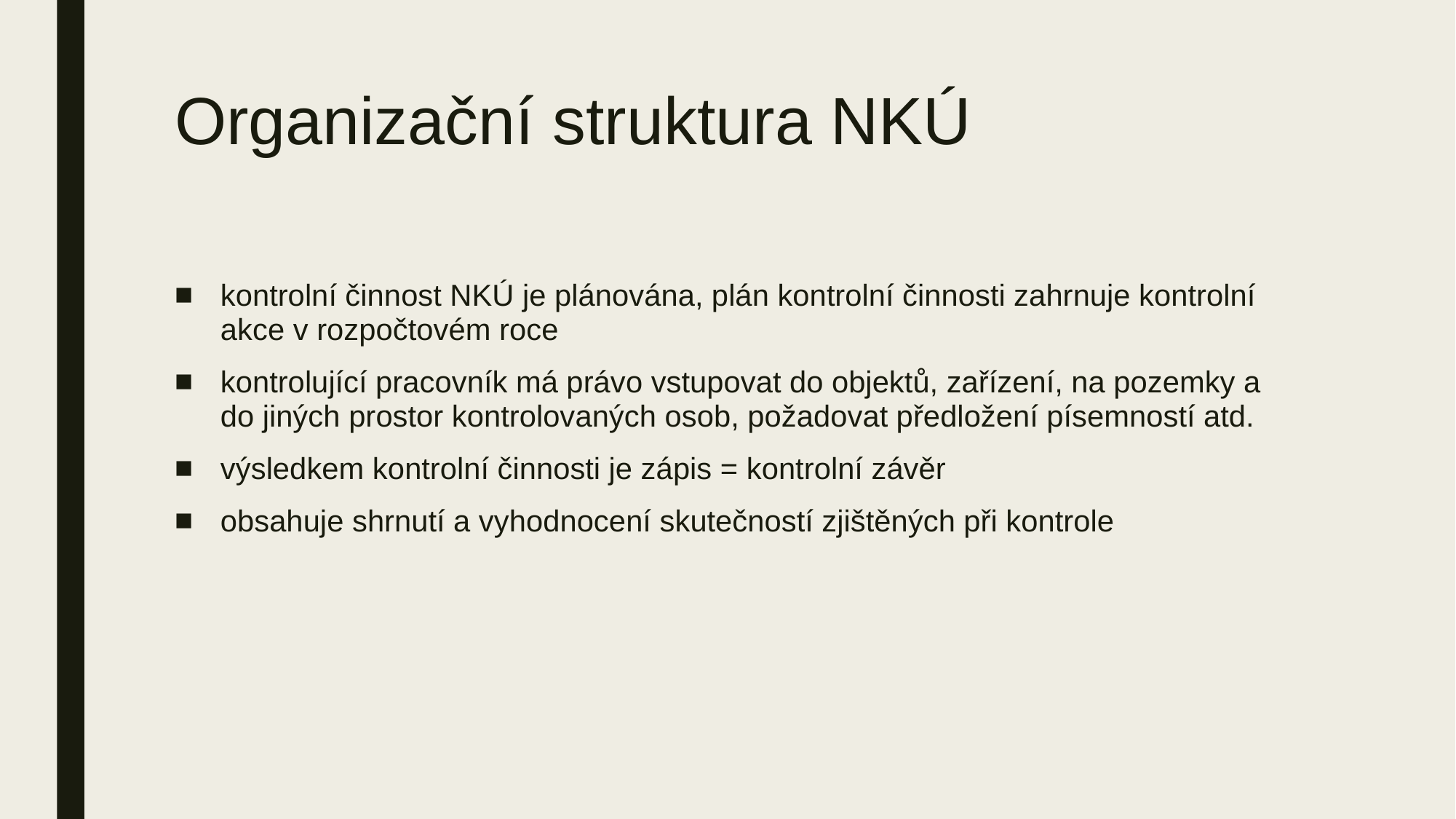

# Organizační struktura NKÚ
kontrolní činnost NKÚ je plánována, plán kontrolní činnosti zahrnuje kontrolní akce v rozpočtovém roce
kontrolující pracovník má právo vstupovat do objektů, zařízení, na pozemky a do jiných prostor kontrolovaných osob, požadovat předložení písemností atd.
výsledkem kontrolní činnosti je zápis = kontrolní závěr
obsahuje shrnutí a vyhodnocení skutečností zjištěných při kontrole